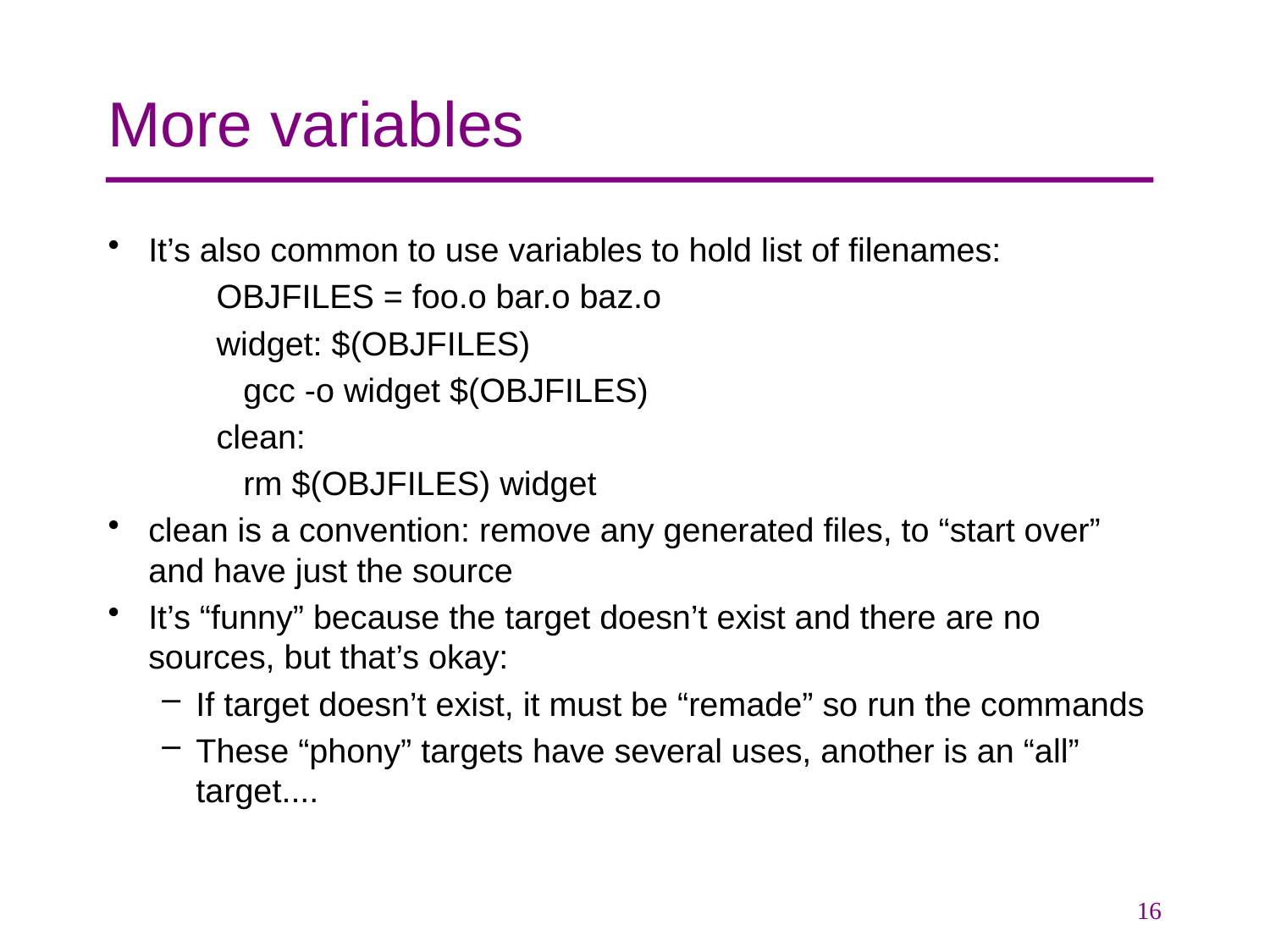

# More variables
It’s also common to use variables to hold list of filenames:
OBJFILES = foo.o bar.o baz.o
widget: $(OBJFILES)
		gcc -o widget $(OBJFILES)
clean:
		rm $(OBJFILES) widget
clean is a convention: remove any generated files, to “start over” and have just the source
It’s “funny” because the target doesn’t exist and there are no sources, but that’s okay:
If target doesn’t exist, it must be “remade” so run the commands
These “phony” targets have several uses, another is an “all” target....
16